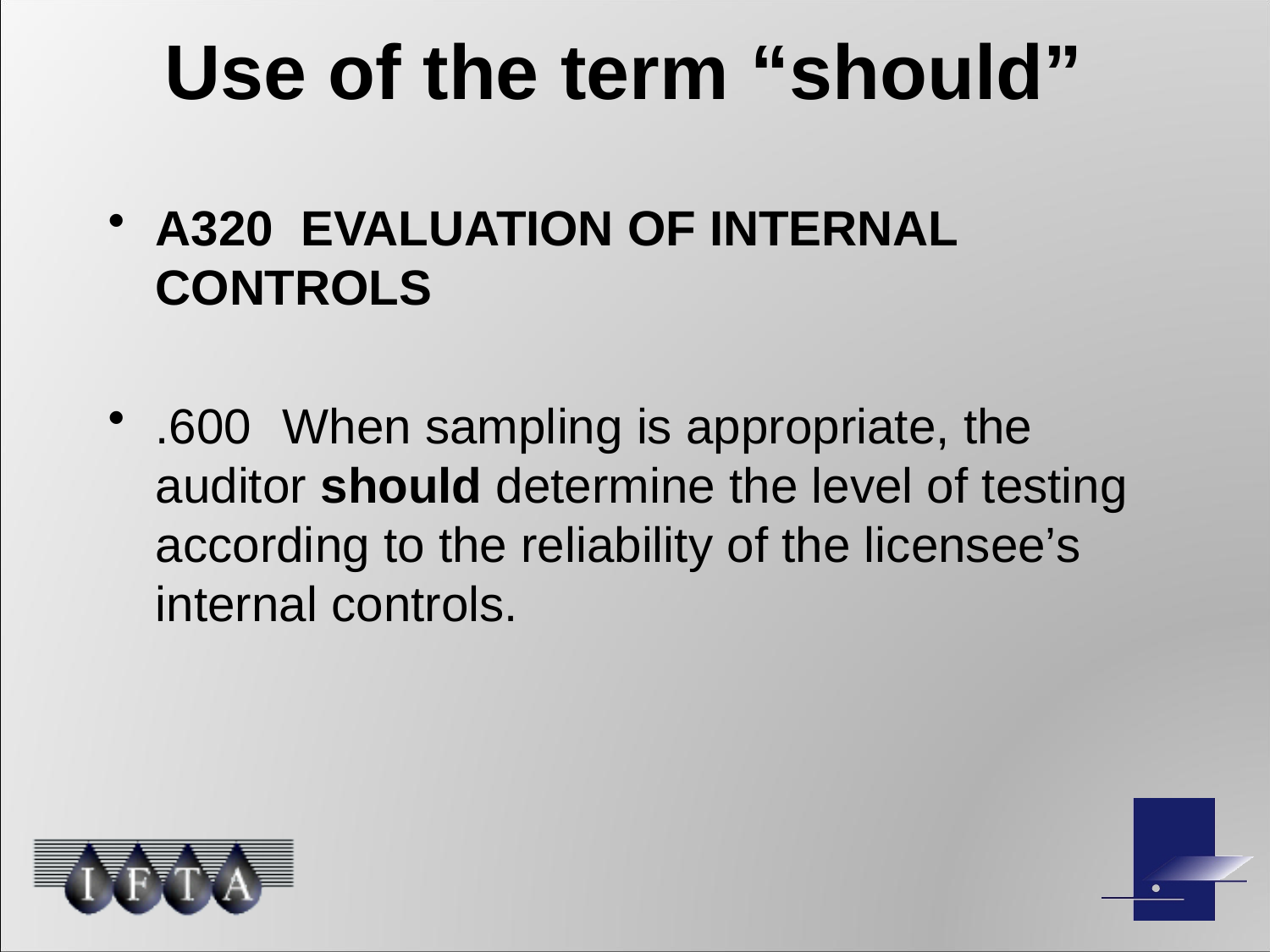

# Use of the term “should”
A320  EVALUATION OF INTERNAL CONTROLS

.600	When sampling is appropriate, the auditor should determine the level of testing according to the reliability of the licensee’s internal controls.